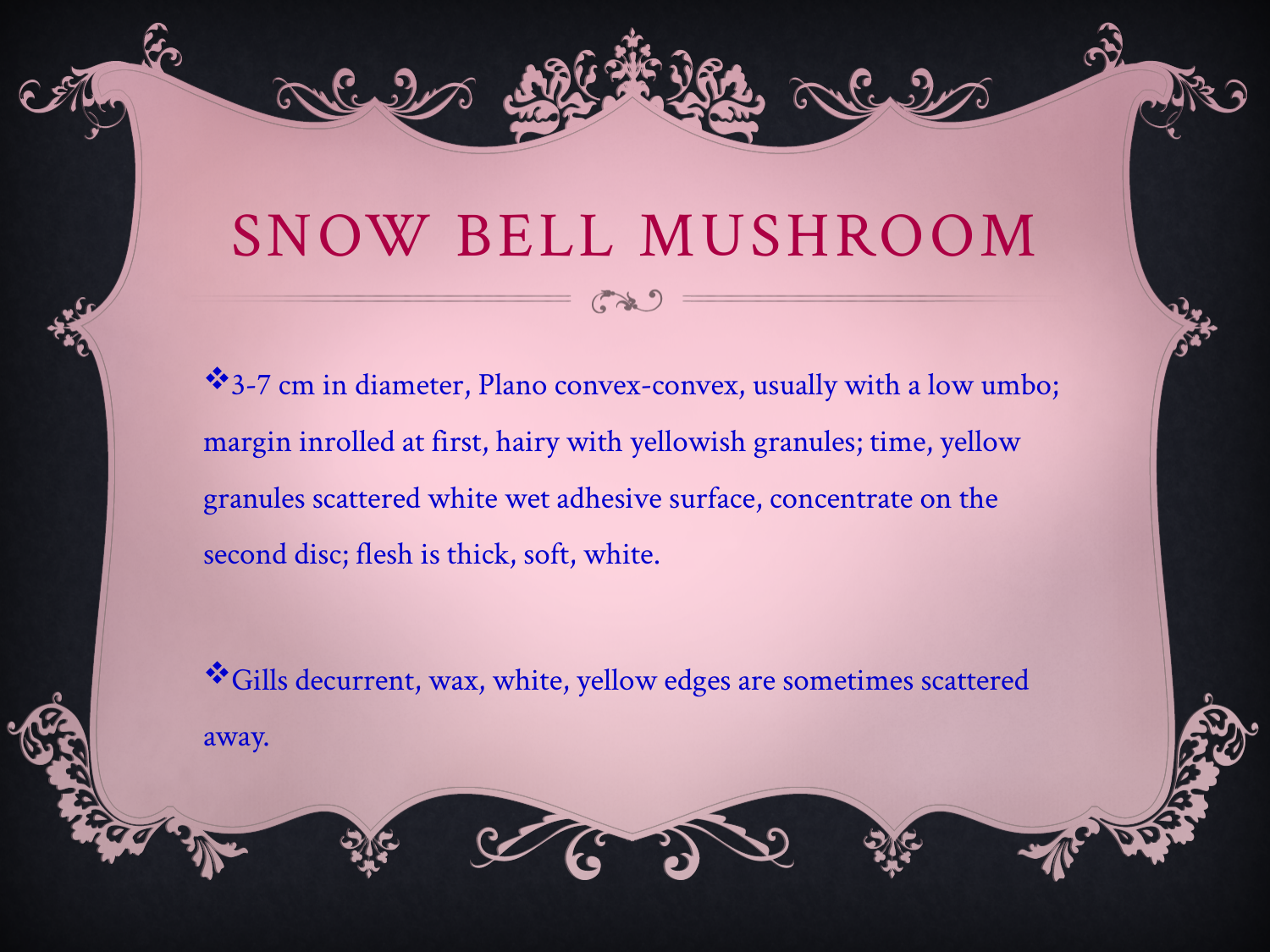

# SNOW BELL MUSHROOM
3-7 cm in diameter, Plano convex-convex, usually with a low umbo; margin inrolled at first, hairy with yellowish granules; time, yellow granules scattered white wet adhesive surface, concentrate on the second disc; flesh is thick, soft, white.

Gills decurrent, wax, white, yellow edges are sometimes scattered away.